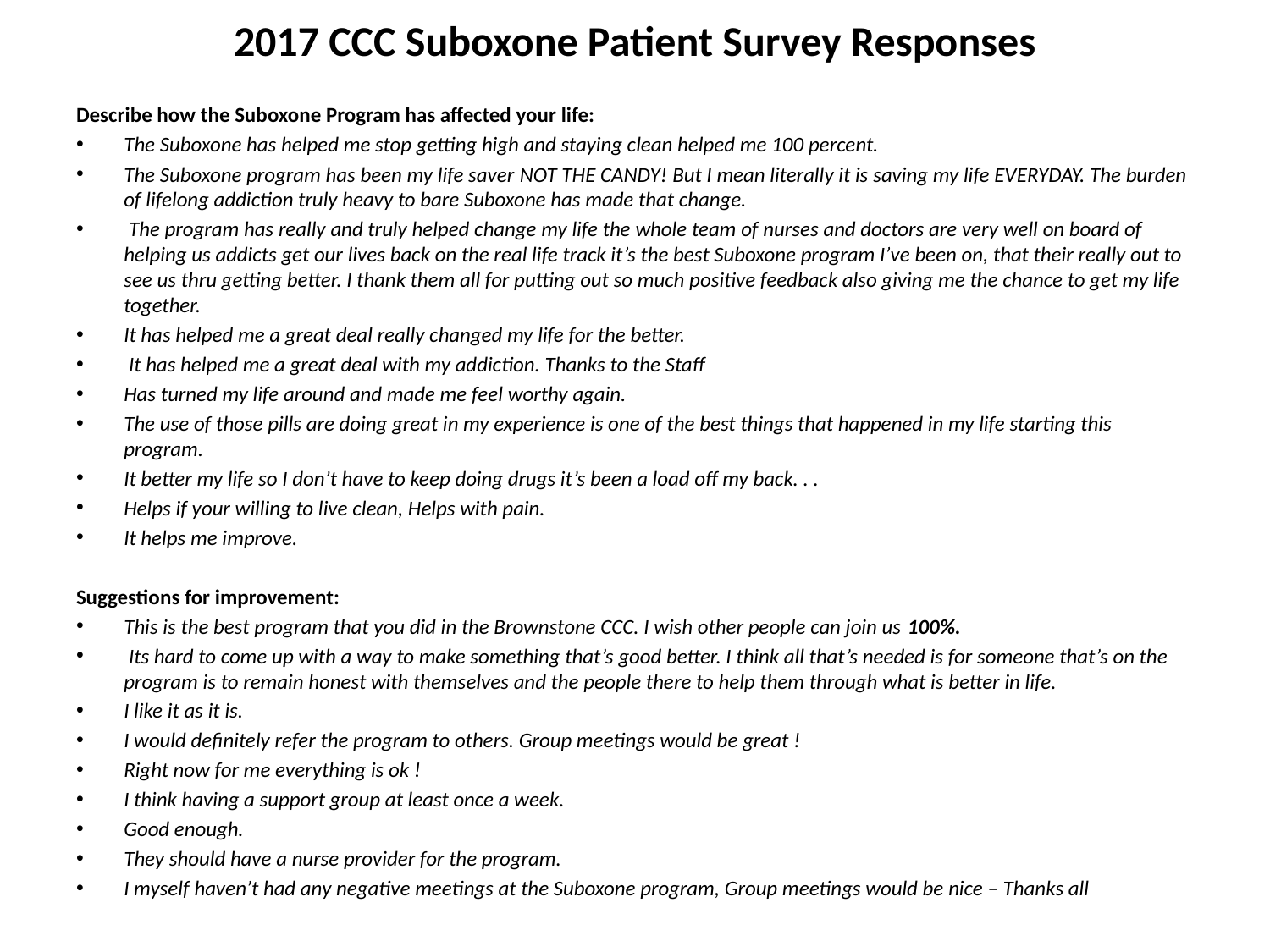

# 2017 CCC Suboxone Patient Survey Responses
Describe how the Suboxone Program has affected your life:
The Suboxone has helped me stop getting high and staying clean helped me 100 percent.
The Suboxone program has been my life saver NOT THE CANDY! But I mean literally it is saving my life EVERYDAY. The burden of lifelong addiction truly heavy to bare Suboxone has made that change.
 The program has really and truly helped change my life the whole team of nurses and doctors are very well on board of helping us addicts get our lives back on the real life track it’s the best Suboxone program I’ve been on, that their really out to see us thru getting better. I thank them all for putting out so much positive feedback also giving me the chance to get my life together.
It has helped me a great deal really changed my life for the better.
 It has helped me a great deal with my addiction. Thanks to the Staff
Has turned my life around and made me feel worthy again.
The use of those pills are doing great in my experience is one of the best things that happened in my life starting this program.
It better my life so I don’t have to keep doing drugs it’s been a load off my back. . .
Helps if your willing to live clean, Helps with pain.
It helps me improve.

Suggestions for improvement:
This is the best program that you did in the Brownstone CCC. I wish other people can join us 100%.
 Its hard to come up with a way to make something that’s good better. I think all that’s needed is for someone that’s on the program is to remain honest with themselves and the people there to help them through what is better in life.
I like it as it is.
I would definitely refer the program to others. Group meetings would be great !
Right now for me everything is ok !
I think having a support group at least once a week.
Good enough.
They should have a nurse provider for the program.
I myself haven’t had any negative meetings at the Suboxone program, Group meetings would be nice – Thanks all